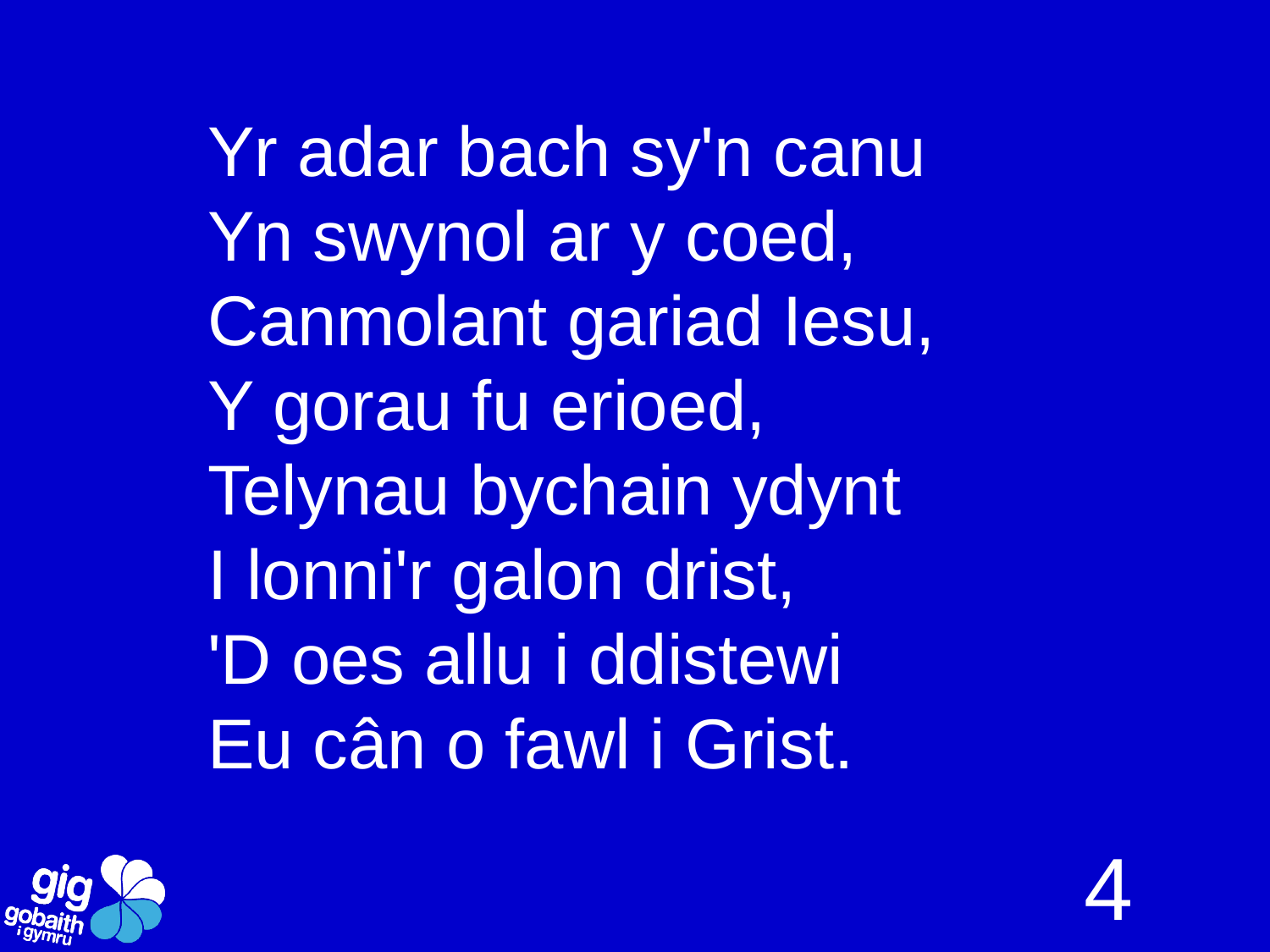

Yr adar bach sy'n canu
Yn swynol ar y coed,
Canmolant gariad Iesu,
Y gorau fu erioed,
Telynau bychain ydynt
I lonni'r galon drist,
'D oes allu i ddistewi
Eu cân o fawl i Grist.
4